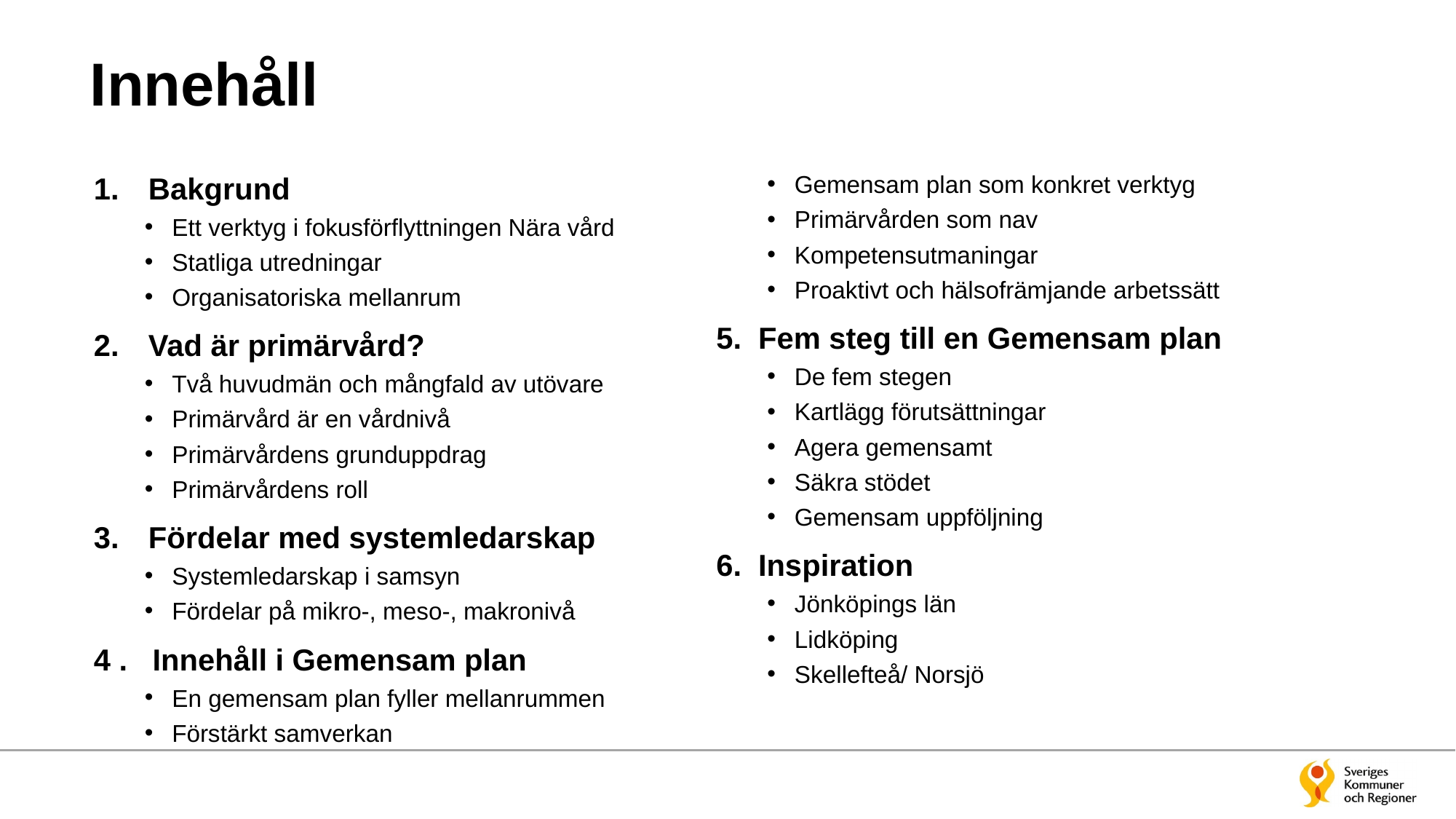

# Innehåll
Bakgrund
Ett verktyg i fokusförflyttningen Nära vård
Statliga utredningar
Organisatoriska mellanrum
Vad är primärvård?
Två huvudmän och mångfald av utövare
Primärvård är en vårdnivå
Primärvårdens grunduppdrag
Primärvårdens roll
Fördelar med systemledarskap
Systemledarskap i samsyn
Fördelar på mikro-, meso-, makronivå
4 .   Innehåll i Gemensam plan
En gemensam plan fyller mellanrummen
Förstärkt samverkan

Gemensam plan som konkret verktyg
Primärvården som nav
Kompetensutmaningar
Proaktivt och hälsofrämjande arbetssätt
5.  Fem steg till en Gemensam plan
De fem stegen
Kartlägg förutsättningar
Agera gemensamt
Säkra stödet
Gemensam uppföljning
6.  Inspiration
Jönköpings län
Lidköping
Skellefteå/ Norsjö